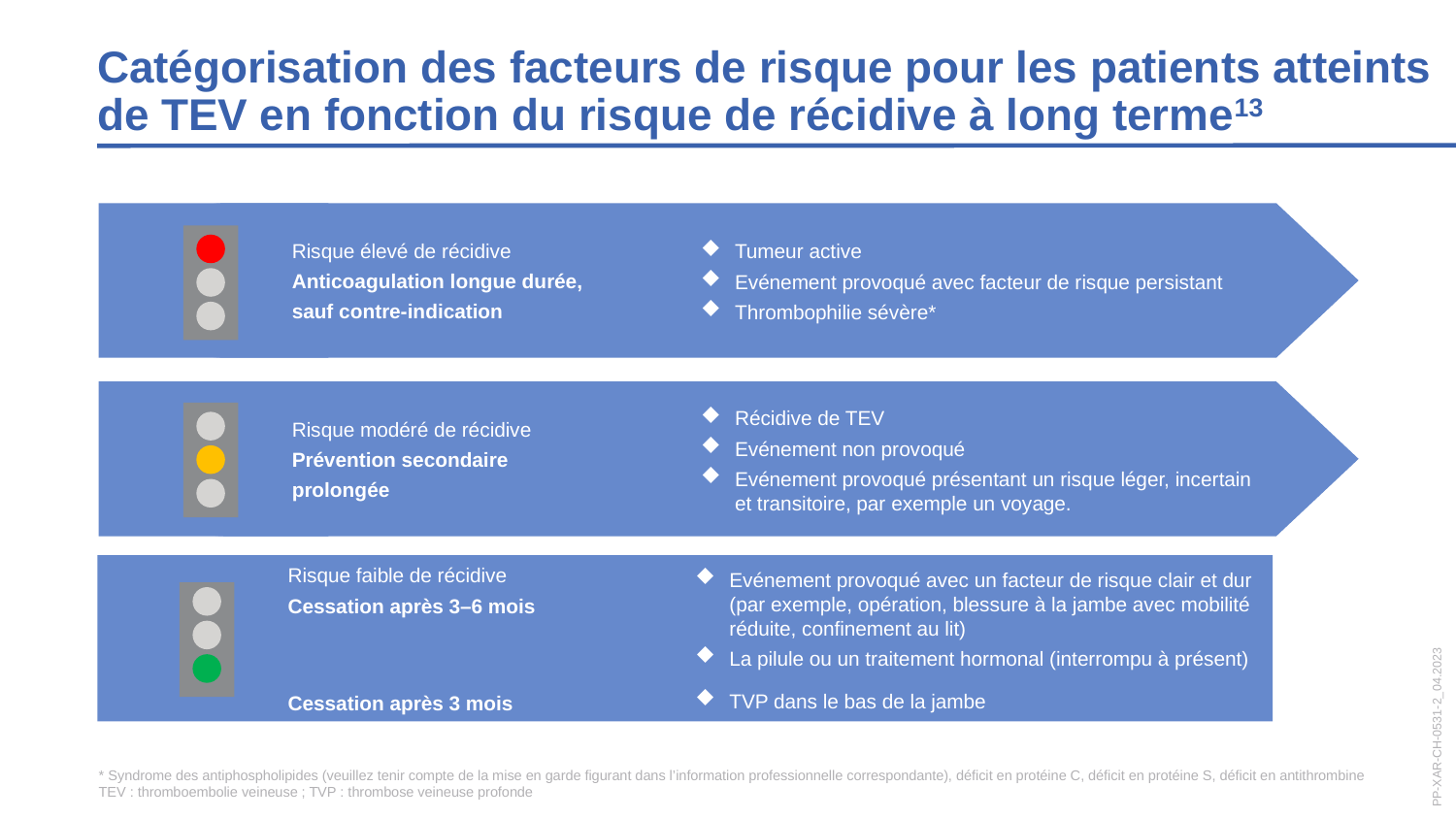

Catégorisation des facteurs de risque pour les patients atteints de TEV en fonction du risque de récidive à long terme13

Risque élevé de récidive
Anticoagulation longue durée,
sauf contre-indication

Tumeur active
Evénement provoqué avec facteur de risque persistant
Thrombophilie sévère*

Risque modéré de récidive
Prévention secondaire
prolongée

Récidive de TEV
Evénement non provoqué
Evénement provoqué présentant un risque léger, incertain et transitoire, par exemple un voyage.

Risque faible de récidive
Cessation après 3–6 mois
Cessation après 3 mois
Evénement provoqué avec un facteur de risque clair et dur (par exemple, opération, blessure à la jambe avec mobilité réduite, confinement au lit)
La pilule ou un traitement hormonal (interrompu à présent)
TVP dans le bas de la jambe

* Syndrome des antiphospholipides (veuillez tenir compte de la mise en garde figurant dans l’information professionnelle correspondante), déficit en protéine C, déficit en protéine S, déficit en antithrombine
TEV : thromboembolie veineuse ; TVP : thrombose veineuse profonde